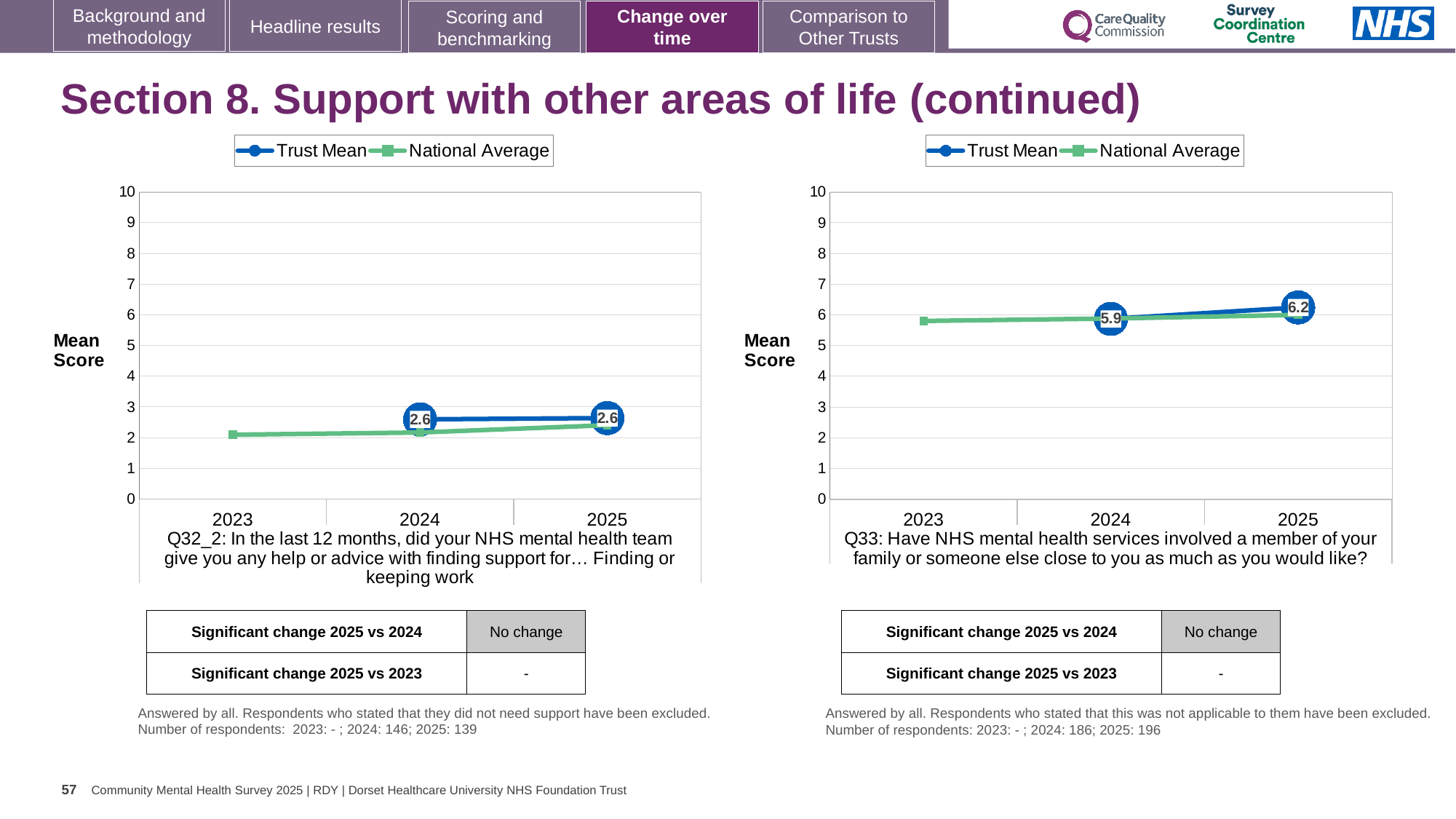

# Section 8. Support with other areas of life (continued)

### Chart

| Category | Trust Mean | National Average |
|---|---|---|
| 2023 | None | 5.8043502587453 |
| 2024 | 5.871623120475361 | 5.882467016188913 |
| 2025 | 6.244985246546918 | 6.001118811682193 |

### Chart

| Category | Trust Mean | National Average |
|---|---|---|
| 2023 | None | 2.093619941911503 |
| 2024 | 2.594770014238963 | 2.166042399085196 |
| 2025 | 2.636335534929966 | 2.404477788939095 |
| Significant change 2025 vs 2024 | No change |
| --- | --- |
| Significant change 2025 vs 2023 | - |
| Significant change 2025 vs 2024 | No change |
| --- | --- |
| Significant change 2025 vs 2023 | - |
Answered by all. Respondents who stated that they did not need support have been excluded. Number of respondents:  2023: - ; 2024: 146; 2025: 139
Answered by all. Respondents who stated that this was not applicable to them have been excluded. Number of respondents: 2023: - ; 2024: 186; 2025: 196
57